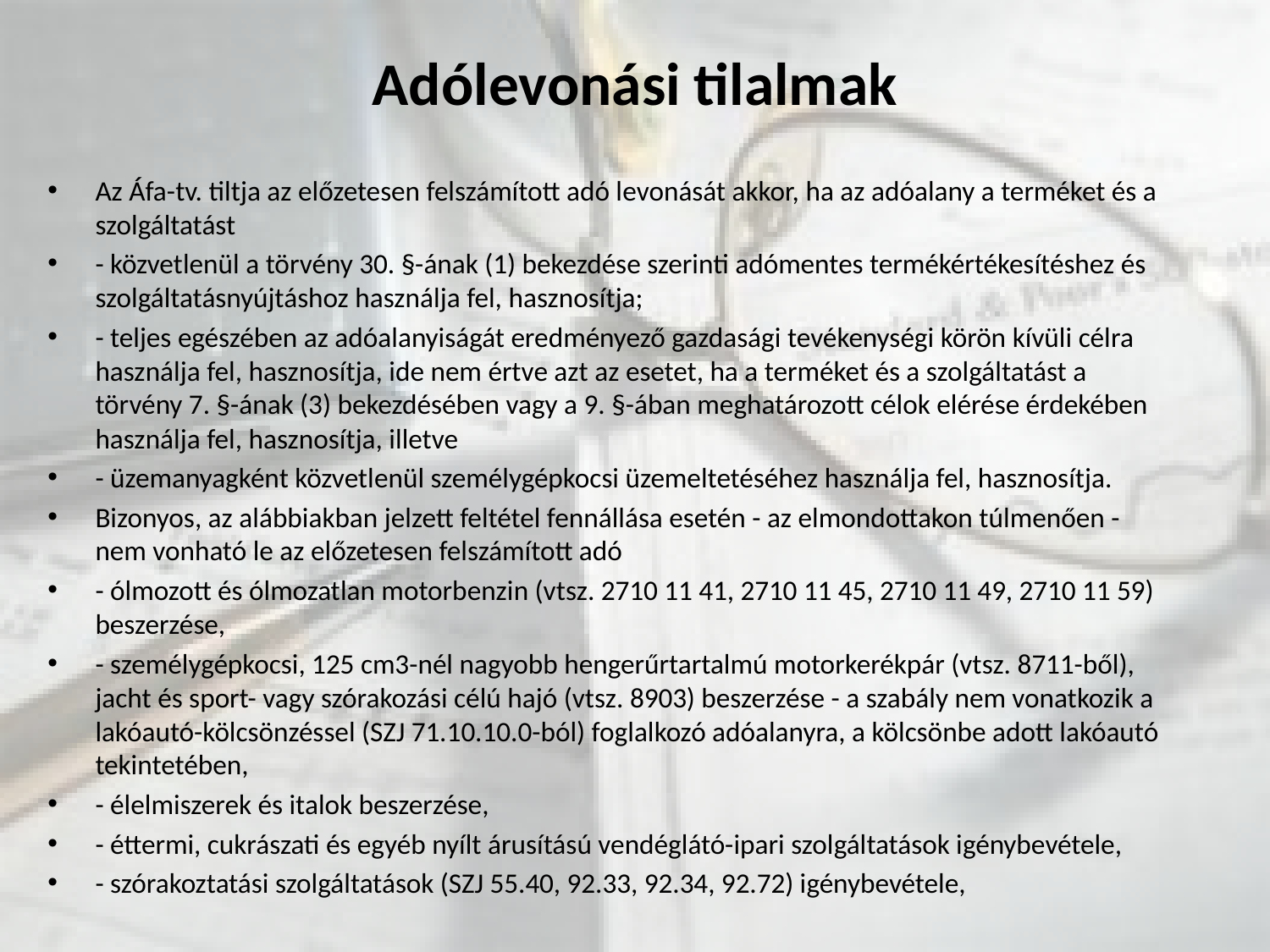

# Adólevonási tilalmak
Az Áfa-tv. tiltja az előzetesen felszámított adó levonását akkor, ha az adóalany a terméket és a szolgáltatást
- közvetlenül a törvény 30. §-ának (1) bekezdése szerinti adómentes termékértékesítéshez és szolgáltatásnyújtáshoz használja fel, hasznosítja;
- teljes egészében az adóalanyiságát eredményező gazdasági tevékenységi körön kívüli célra használja fel, hasznosítja, ide nem értve azt az esetet, ha a terméket és a szolgáltatást a törvény 7. §-ának (3) bekezdésében vagy a 9. §-ában meghatározott célok elérése érdekében használja fel, hasznosítja, illetve
- üzemanyagként közvetlenül személygépkocsi üzemeltetéséhez használja fel, hasznosítja.
Bizonyos, az alábbiakban jelzett feltétel fennállása esetén - az elmondottakon túlmenően - nem vonható le az előzetesen felszámított adó
- ólmozott és ólmozatlan motorbenzin (vtsz. 2710 11 41, 2710 11 45, 2710 11 49, 2710 11 59) beszerzése,
- személygépkocsi, 125 cm3-nél nagyobb hengerűrtartalmú motorkerékpár (vtsz. 8711-ből), jacht és sport- vagy szórakozási célú hajó (vtsz. 8903) beszerzése - a szabály nem vonatkozik a lakóautó-kölcsönzéssel (SZJ 71.10.10.0-ból) foglalkozó adóalanyra, a kölcsönbe adott lakóautó tekintetében,
- élelmiszerek és italok beszerzése,
- éttermi, cukrászati és egyéb nyílt árusítású vendéglátó-ipari szolgáltatások igénybevétele,
- szórakoztatási szolgáltatások (SZJ 55.40, 92.33, 92.34, 92.72) igénybevétele,